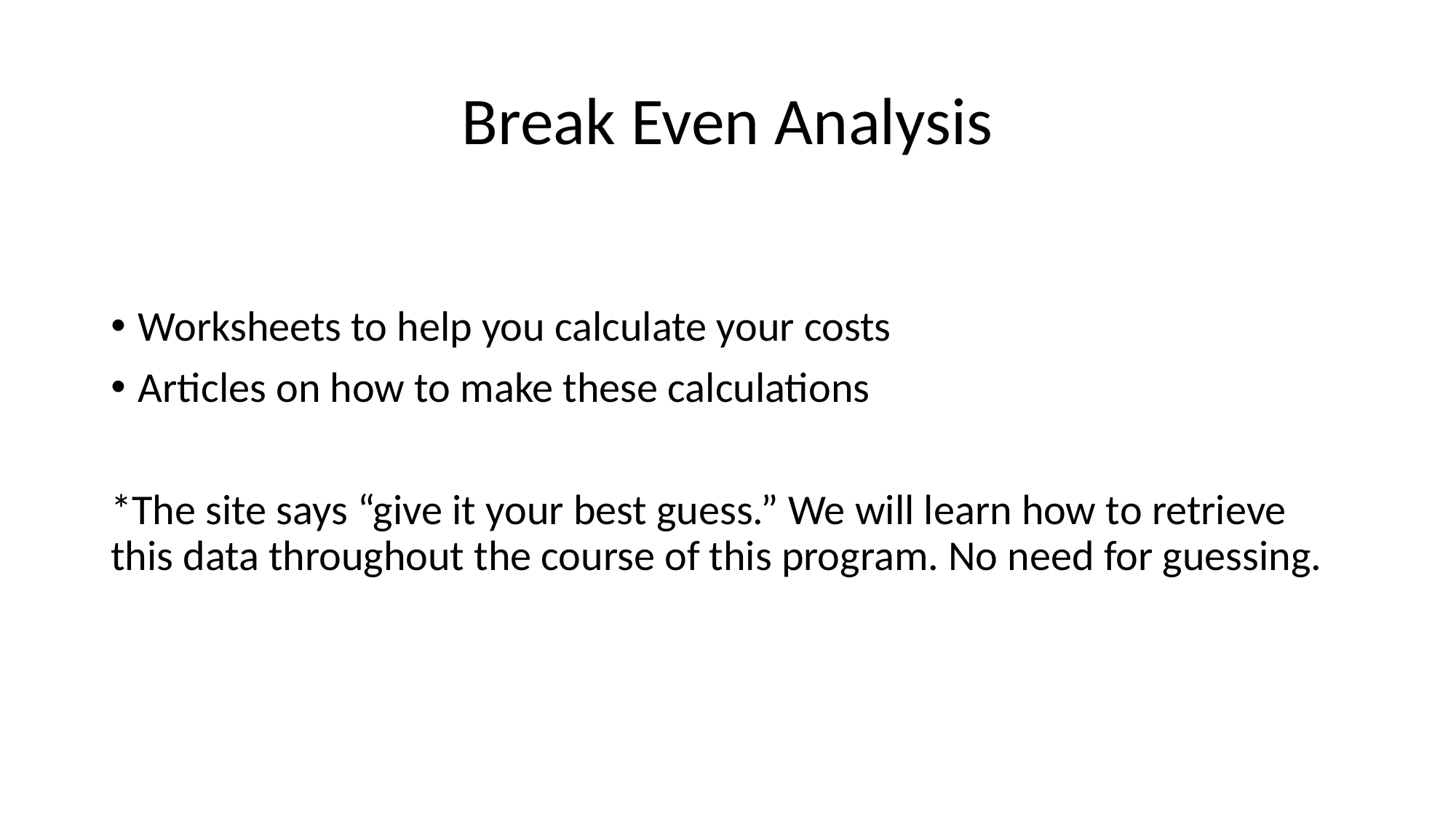

# Break Even Analysis
Worksheets to help you calculate your costs
Articles on how to make these calculations

*The site says “give it your best guess.” We will learn how to retrieve this data throughout the course of this program. No need for guessing.